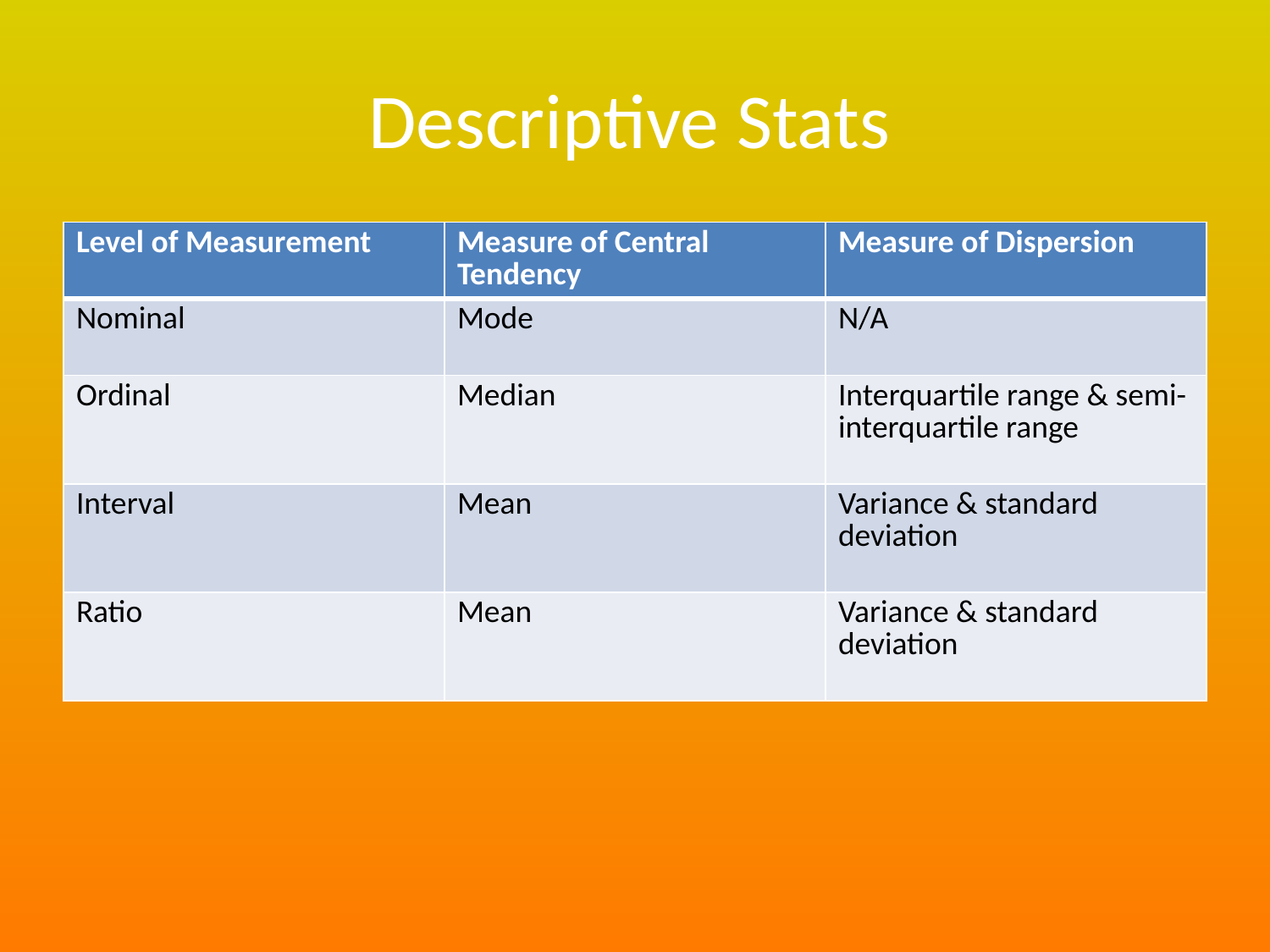

# Descriptive Stats
| Level of Measurement | Measure of Central Tendency | Measure of Dispersion |
| --- | --- | --- |
| Nominal | Mode | N/A |
| Ordinal | Median | Interquartile range & semi-interquartile range |
| Interval | Mean | Variance & standard deviation |
| Ratio | Mean | Variance & standard deviation |